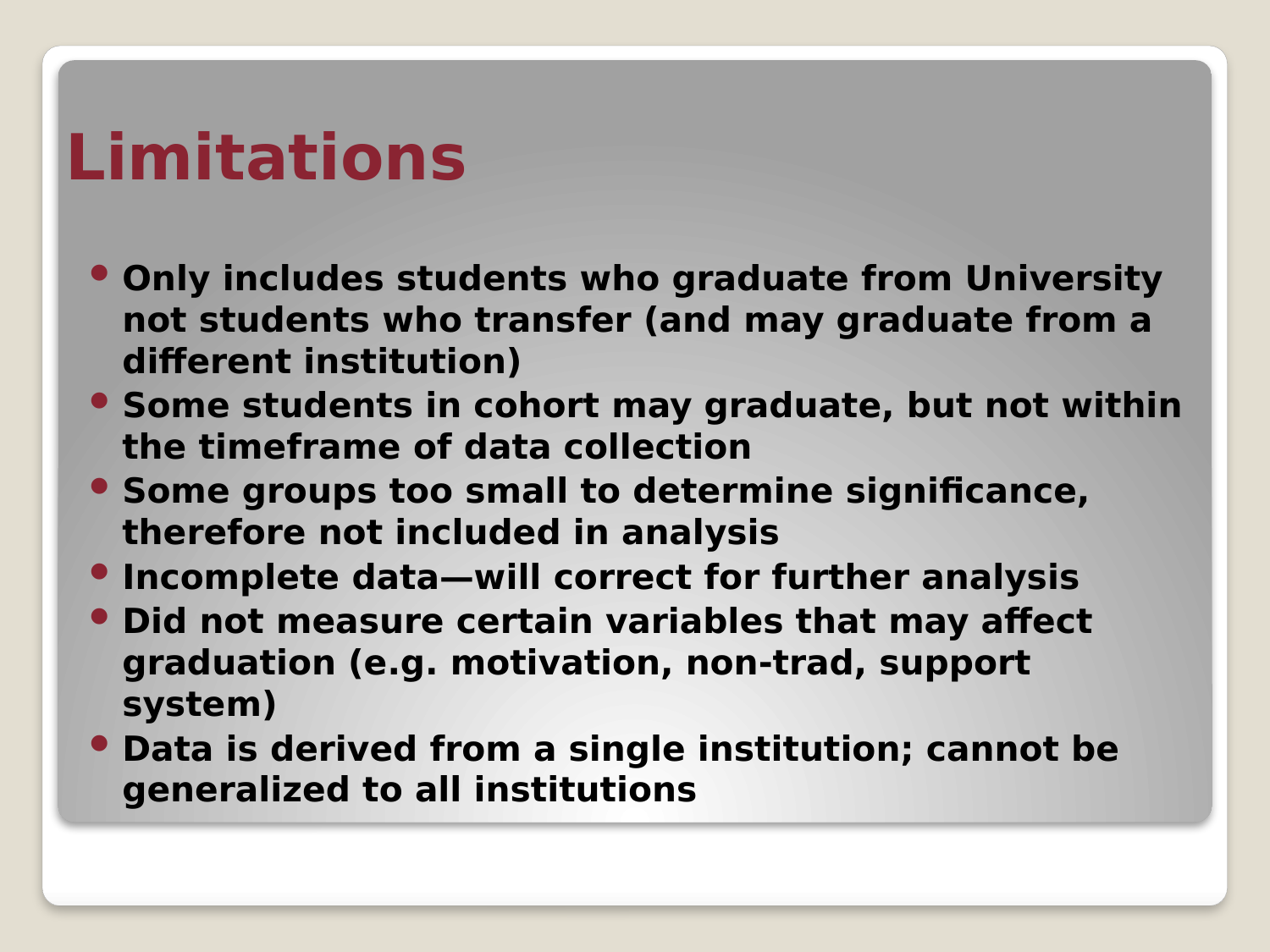

# Limitations
Only includes students who graduate from University not students who transfer (and may graduate from a different institution)
Some students in cohort may graduate, but not within the timeframe of data collection
Some groups too small to determine significance, therefore not included in analysis
Incomplete data—will correct for further analysis
Did not measure certain variables that may affect graduation (e.g. motivation, non-trad, support system)
Data is derived from a single institution; cannot be generalized to all institutions